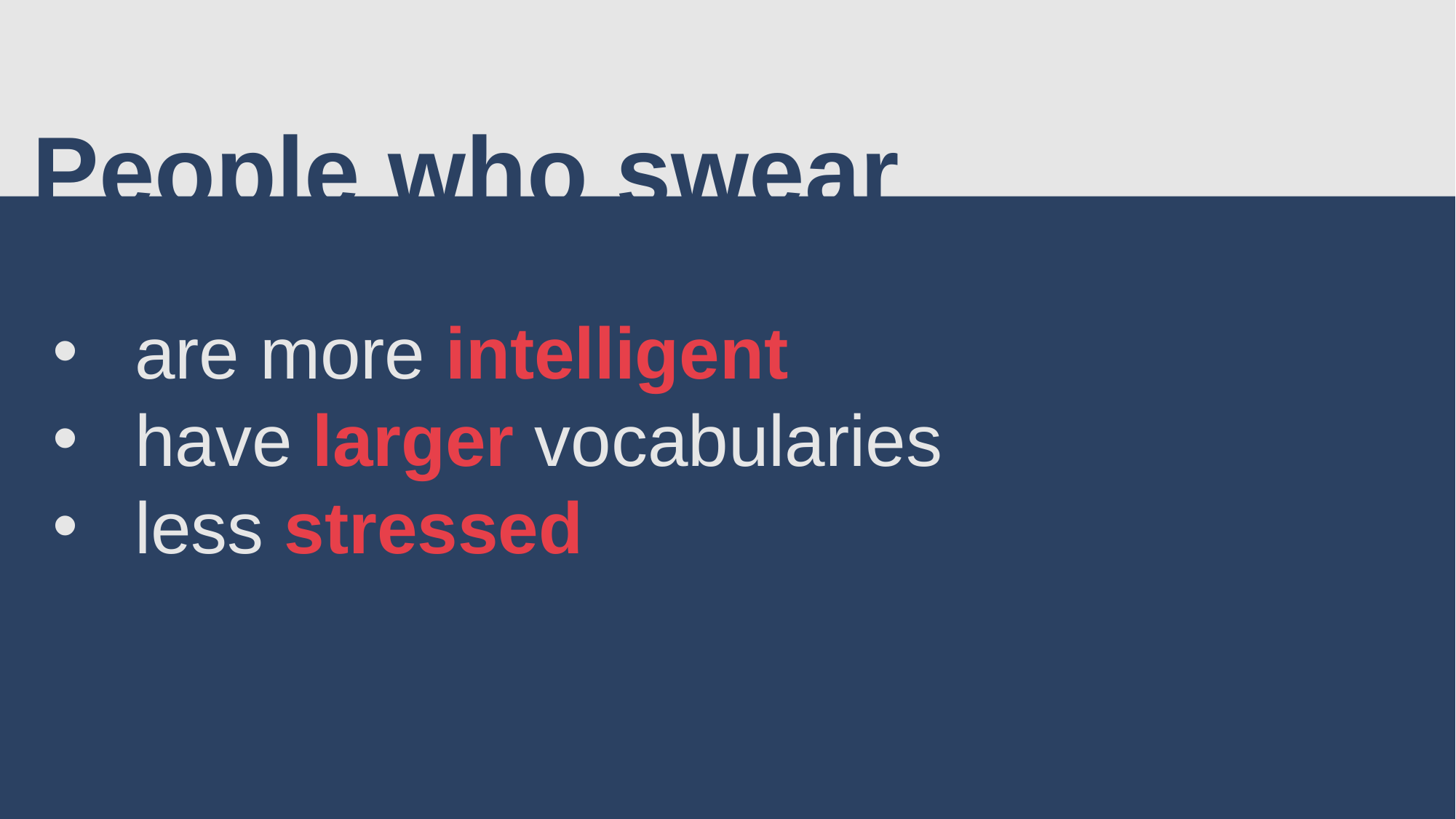

People who swear
are more intelligent
have larger vocabularies
less stressed